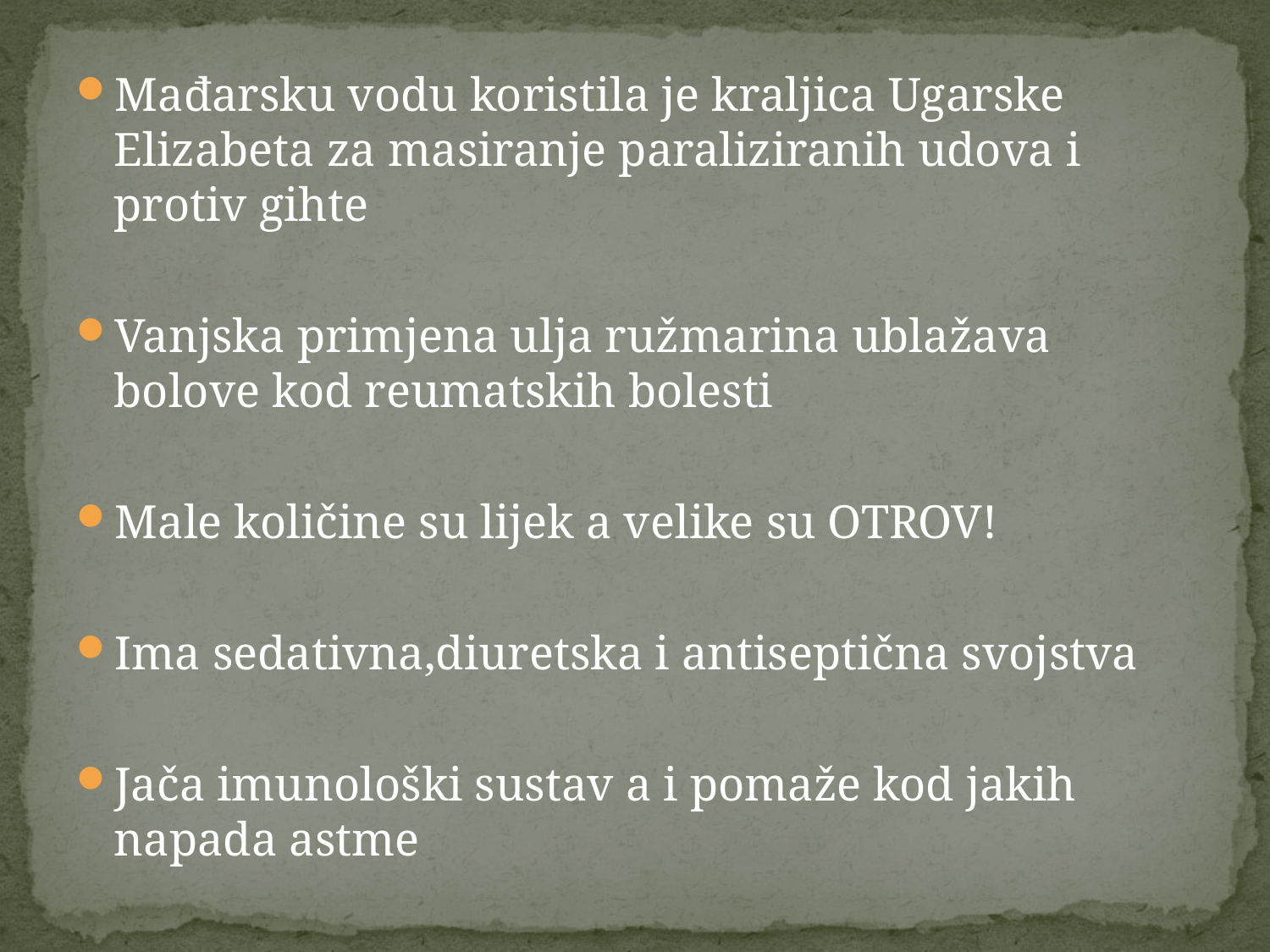

Mađarsku vodu koristila je kraljica Ugarske Elizabeta za masiranje paraliziranih udova i protiv gihte

Vanjska primjena ulja ružmarina ublažava bolove kod reumatskih bolesti

Male količine su lijek a velike su OTROV!

Ima sedativna,diuretska i antiseptična svojstva

Jača imunološki sustav a i pomaže kod jakih napada astme